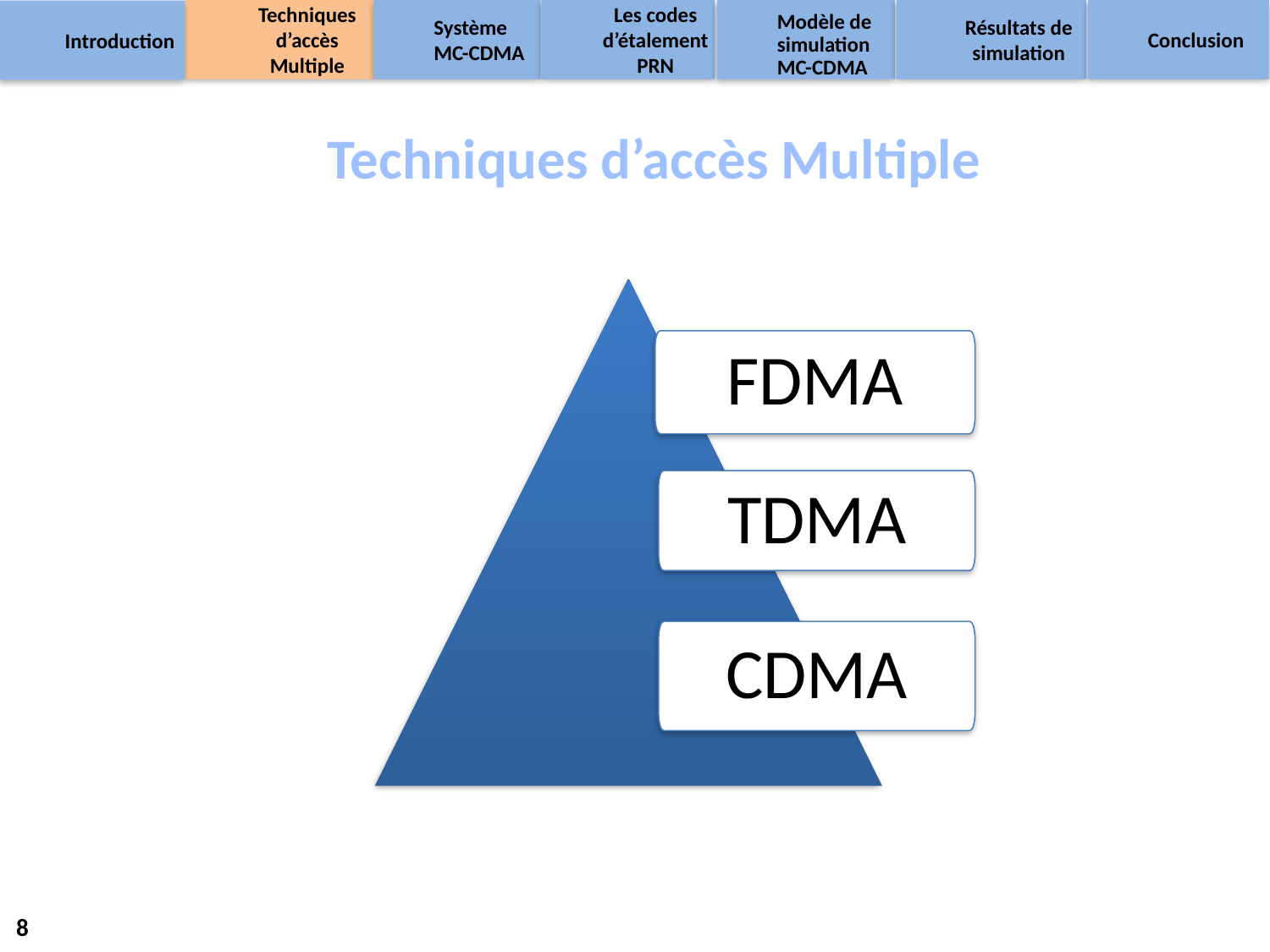

Techniques d’accès Multiple

Modèle de simulation MC-CDMA

Les codes d’étalement PRN
Conclusion
Système MC-CDMA
Résultats de simulation
Introduction
Techniques d’accès Multiple

FDMA
TDMA
CDMA
8